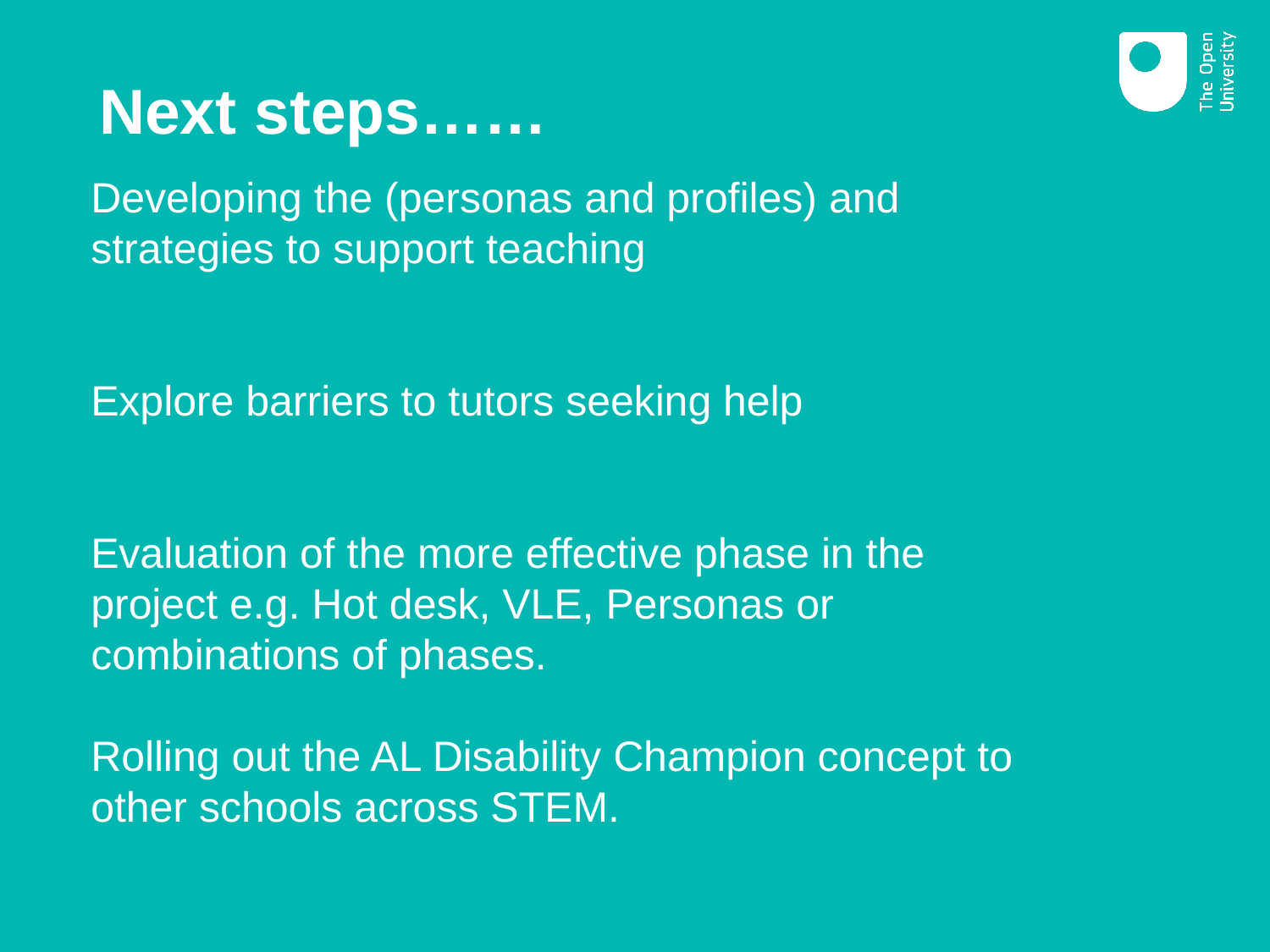

# Next steps……

Developing the (personas and profiles) and strategies to support teaching

Explore barriers to tutors seeking help

Evaluation of the more effective phase in the project e.g. Hot desk, VLE, Personas or combinations of phases.

Rolling out the AL Disability Champion concept to other schools across STEM.